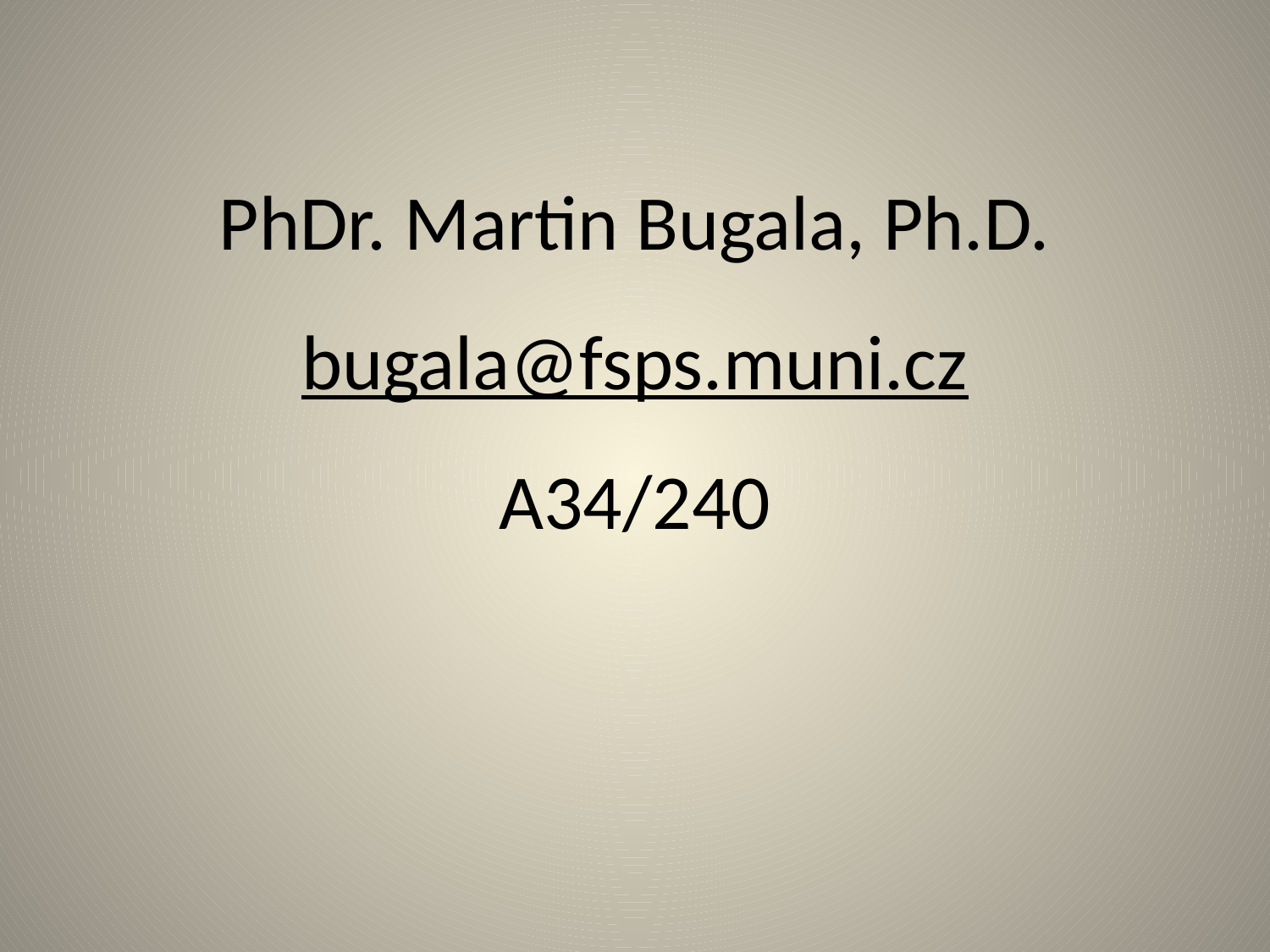

# PhDr. Martin Bugala, Ph.D. bugala@fsps.muni.cz A34/240